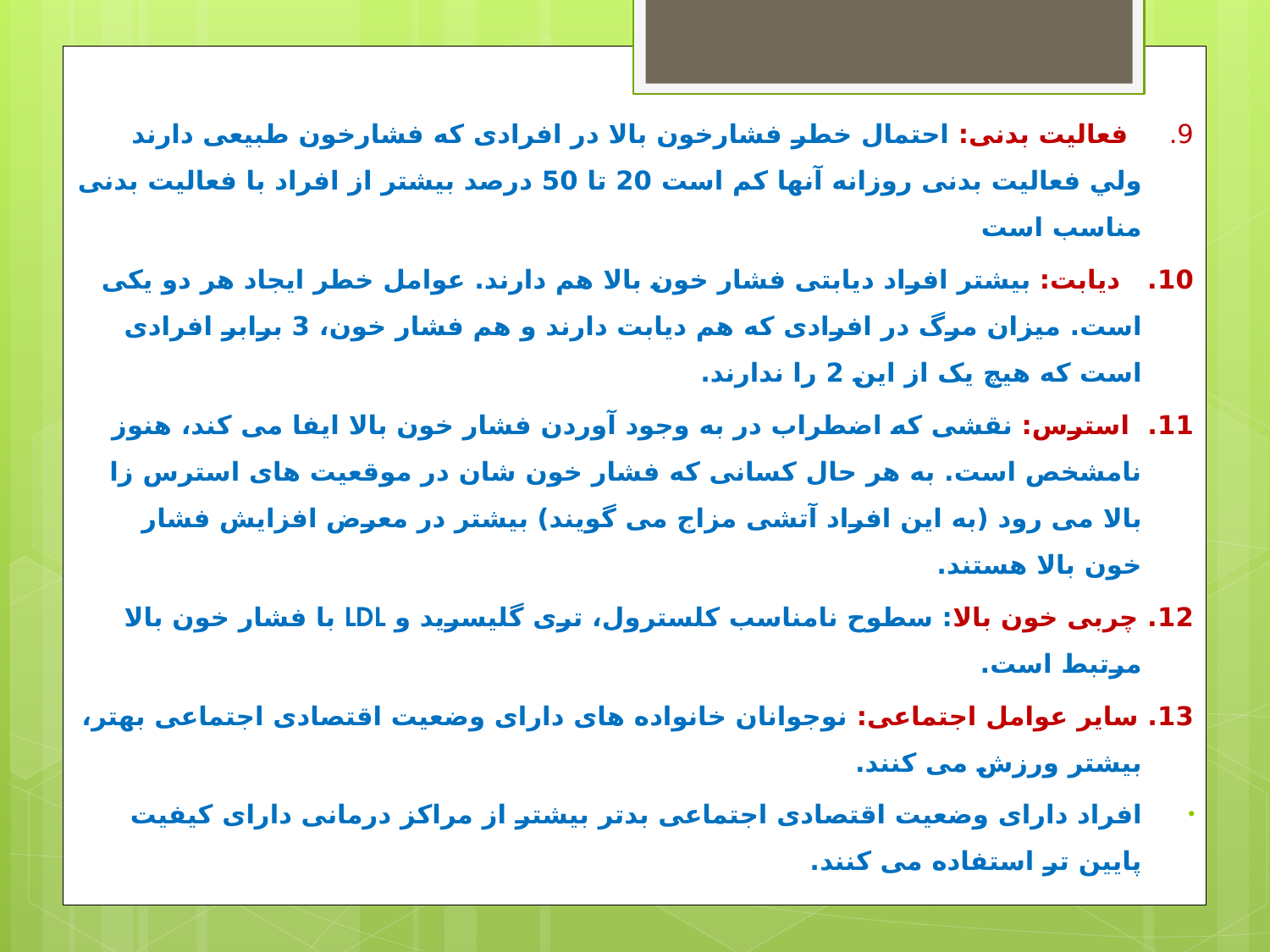

9.     فعالیت بدنی: احتمال خطر فشارخون بالا در افرادی كه فشارخون طبيعی دارند ولي فعاليت بدنی روزانه آنها كم است 20 تا 50 درصد بيشتر از افراد با فعاليت بدنی مناسب است
10.   دیابت: بیشتر افراد دیابتی فشار خون بالا هم دارند. عوامل خطر ایجاد هر دو یکی است. میزان مرگ در افرادی که هم دیابت دارند و هم فشار خون، 3 برابر افرادی است که هیچ یک از این 2 را ندارند.
11.  استرس: نقشی که اضطراب در به وجود آوردن فشار خون بالا ایفا می کند، هنوز نامشخص است. به هر حال کسانی که فشار خون شان در موقعیت های استرس زا بالا می رود (به این افراد آتشی مزاج می گویند) بیشتر در معرض افزایش فشار خون بالا هستند.
12. چربی خون بالا: سطوح نامناسب کلسترول، تری گلیسرید و LDL با فشار خون بالا مرتبط است.
13. سایر عوامل اجتماعی: نوجوانان خانواده های دارای وضعیت اقتصادی اجتماعی بهتر، بیشتر ورزش می کنند.
افراد دارای وضعیت اقتصادی اجتماعی بدتر بیشتر از مراکز درمانی دارای کیفیت پایین تر استفاده می کنند.